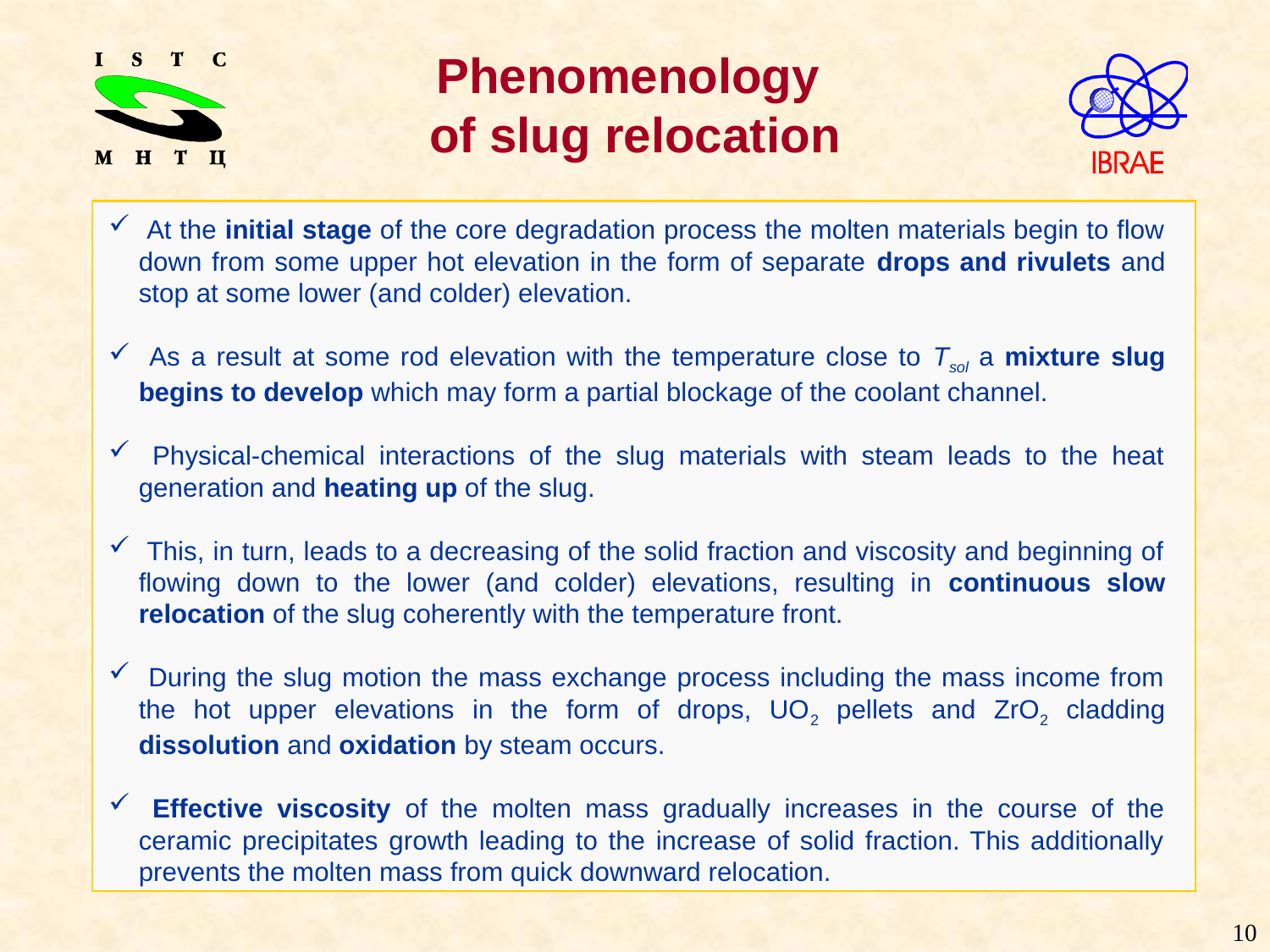

# Phenomenology of slug relocation

 At the initial stage of the core degradation process the molten materials begin to flow down from some upper hot elevation in the form of separate drops and rivulets and stop at some lower (and colder) elevation.

 As a result at some rod elevation with the temperature close to Tsol a mixture slug begins to develop which may form a partial blockage of the coolant channel.

 Physical-chemical interactions of the slug materials with steam leads to the heat generation and heating up of the slug.

 This, in turn, leads to a decreasing of the solid fraction and viscosity and beginning of flowing down to the lower (and colder) elevations, resulting in continuous slow relocation of the slug coherently with the temperature front.

 During the slug motion the mass exchange process including the mass income from the hot upper elevations in the form of drops, UO2 pellets and ZrO2 cladding dissolution and oxidation by steam occurs.

 Effective viscosity of the molten mass gradually increases in the course of the ceramic precipitates growth leading to the increase of solid fraction. This additionally prevents the molten mass from quick downward relocation.

10